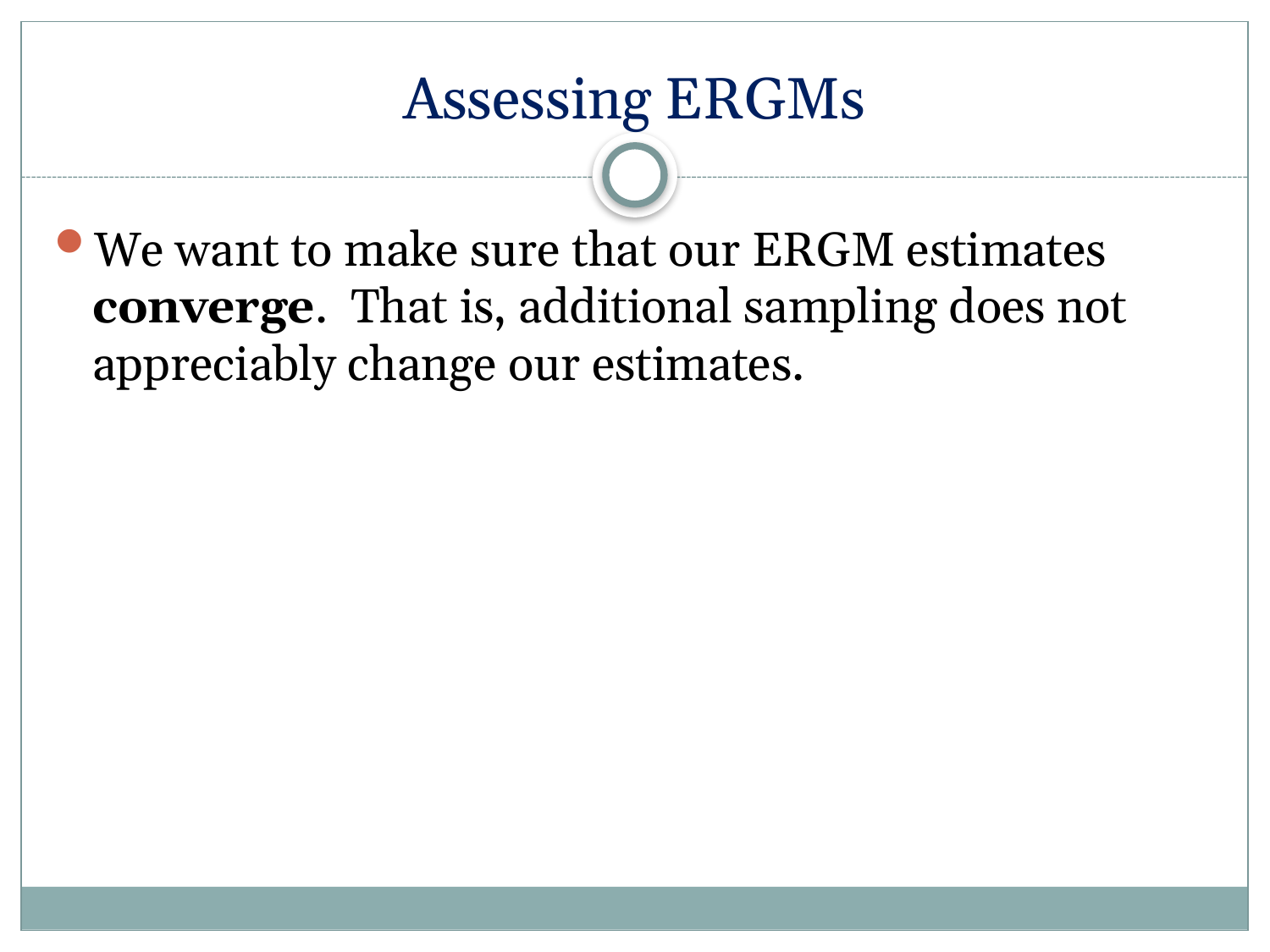

# Assessing ERGMs
We want to make sure that our ERGM estimates converge.  That is, additional sampling does not appreciably change our estimates.